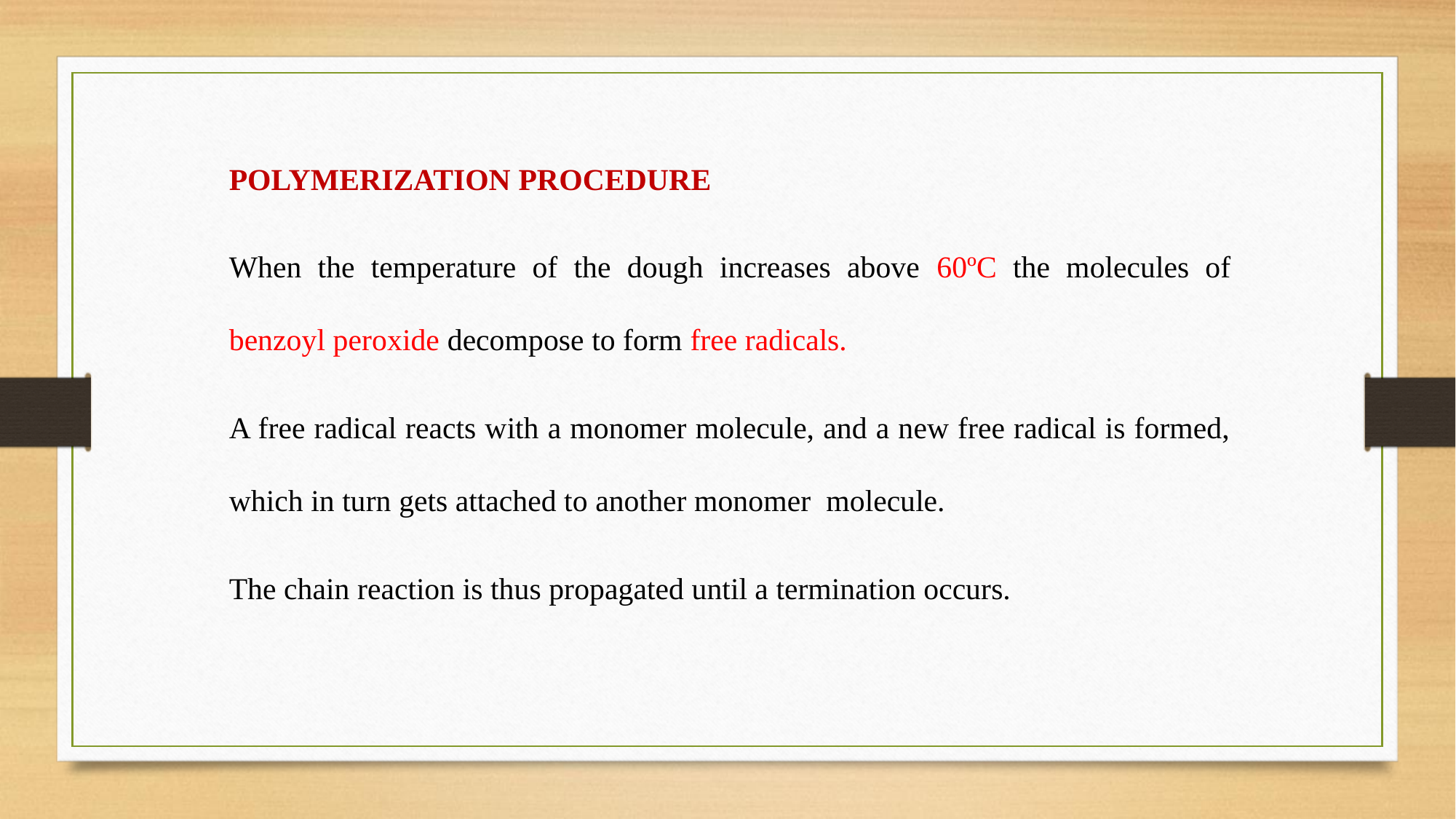

POLYMERIZATION PROCEDURE
When the temperature of the dough increases above 60ºC the molecules of benzoyl peroxide decompose to form free radicals.
A free radical reacts with a monomer molecule, and a new free radical is formed, which in turn gets attached to another monomer  molecule.
The chain reaction is thus propagated until a termination occurs.